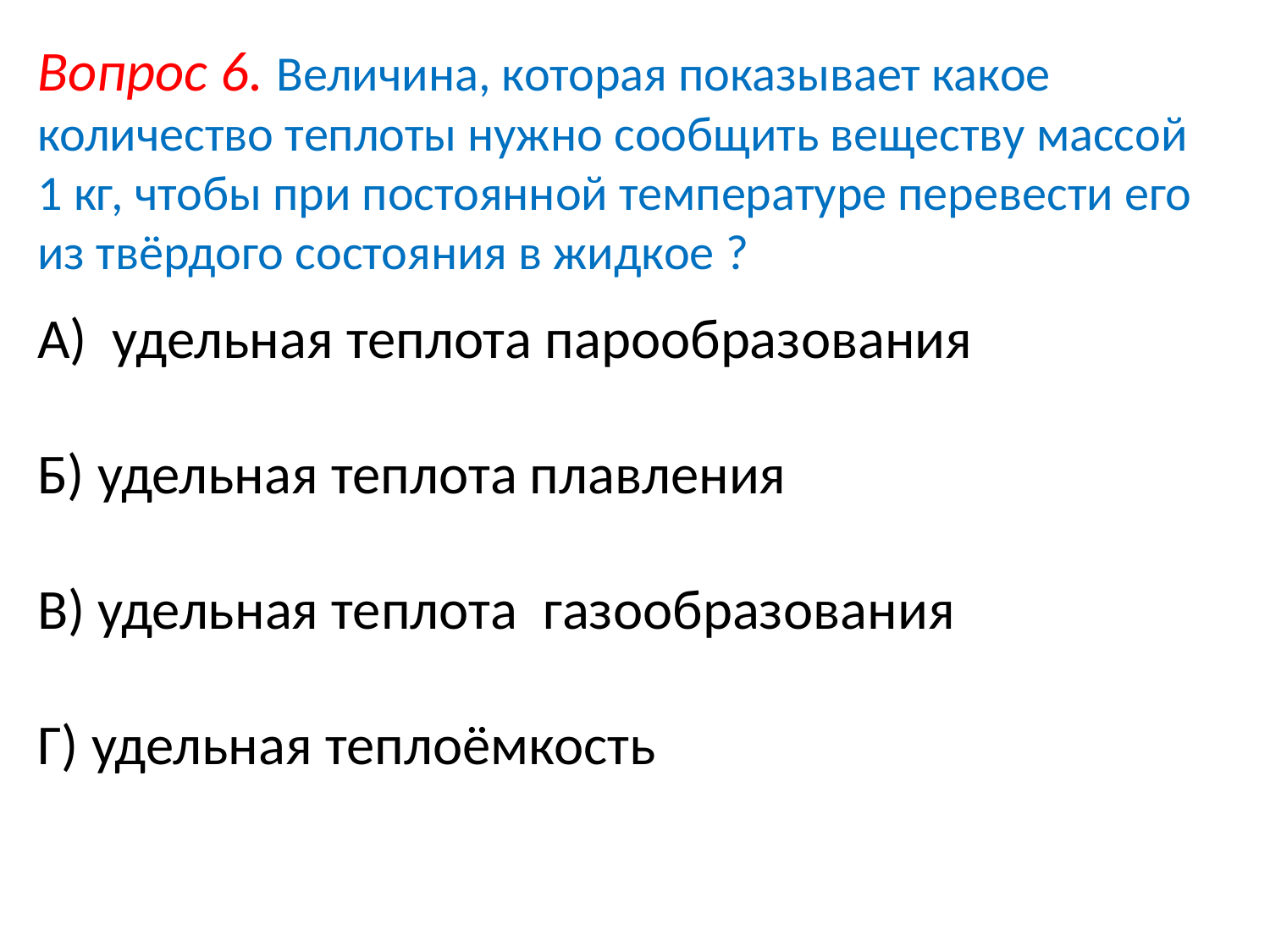

# Вопрос 6. Величина, которая показывает какое количество теплоты нужно сообщить веществу массой 1 кг, чтобы при постоянной температуре перевести его из твёрдого состояния в жидкое ?
А)  удельная теплота парообразования

Б) удельная теплота плавления

В) удельная теплота  газообразования

Г) удельная теплоёмкость